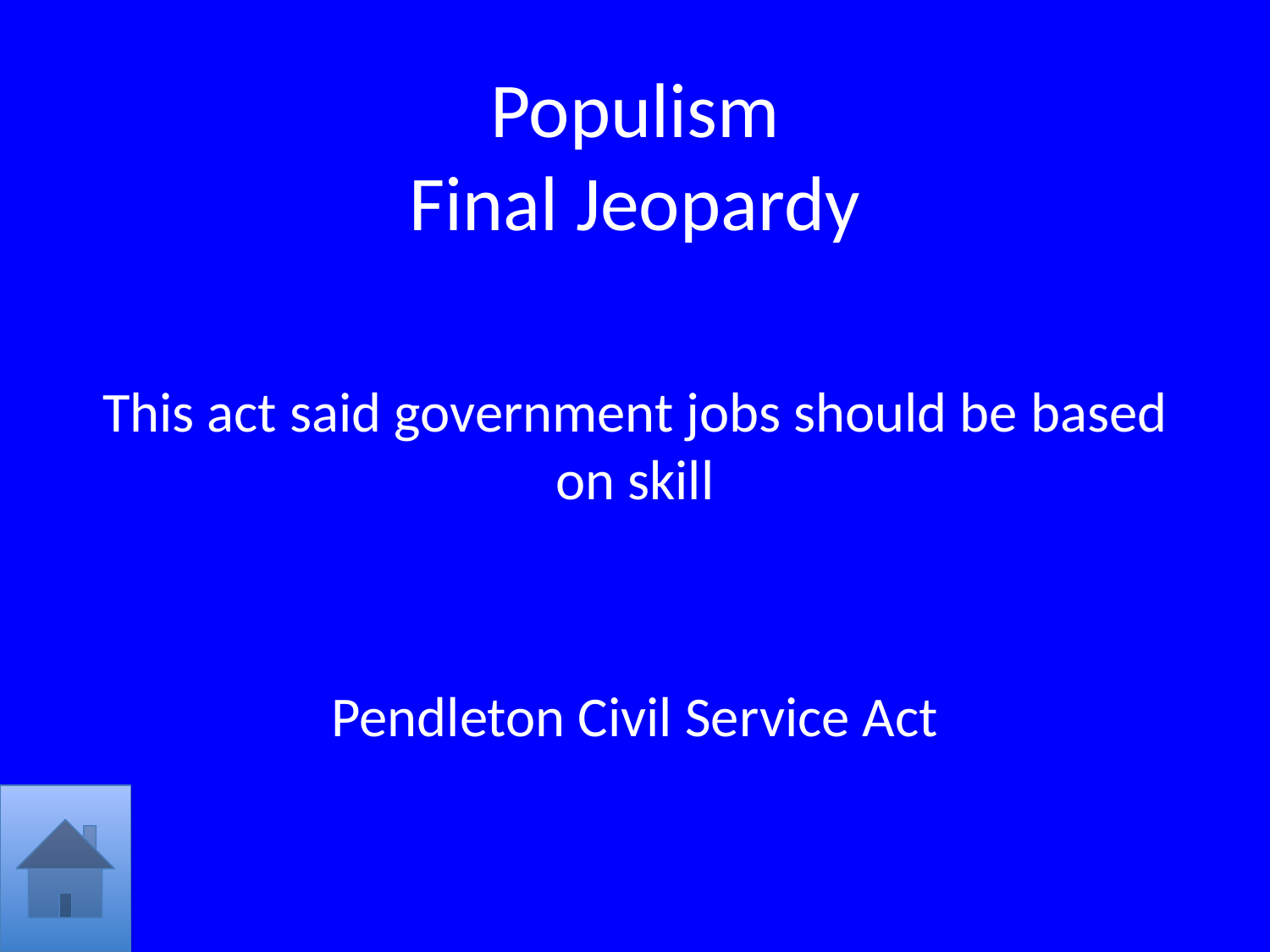

# Populism Final Jeopardy

This act said government jobs should be based on skill

Pendleton Civil Service Act